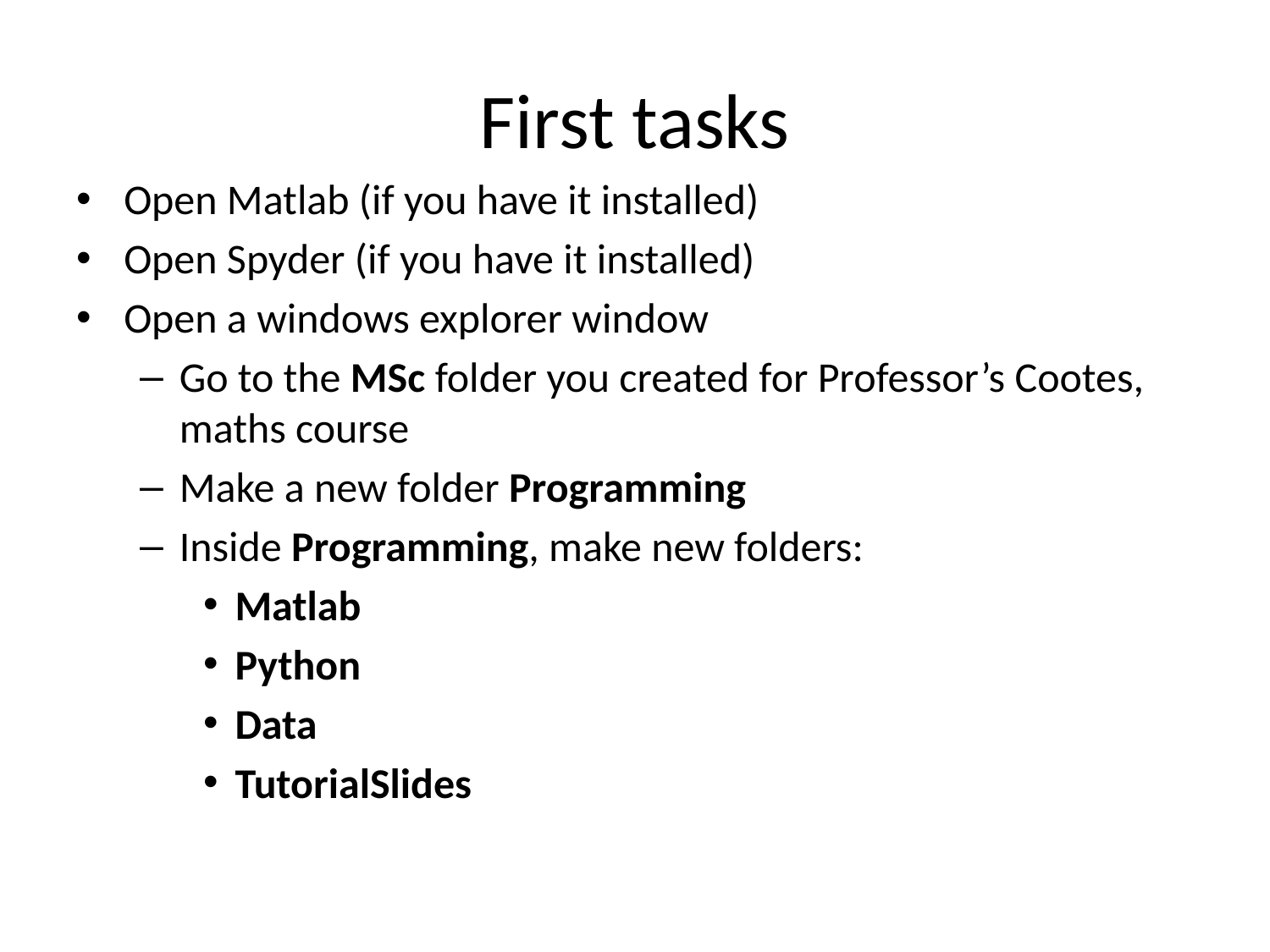

# First tasks
Open Matlab (if you have it installed)
Open Spyder (if you have it installed)
Open a windows explorer window
Go to the MSc folder you created for Professor’s Cootes, maths course
Make a new folder Programming
Inside Programming, make new folders:
Matlab
Python
Data
TutorialSlides